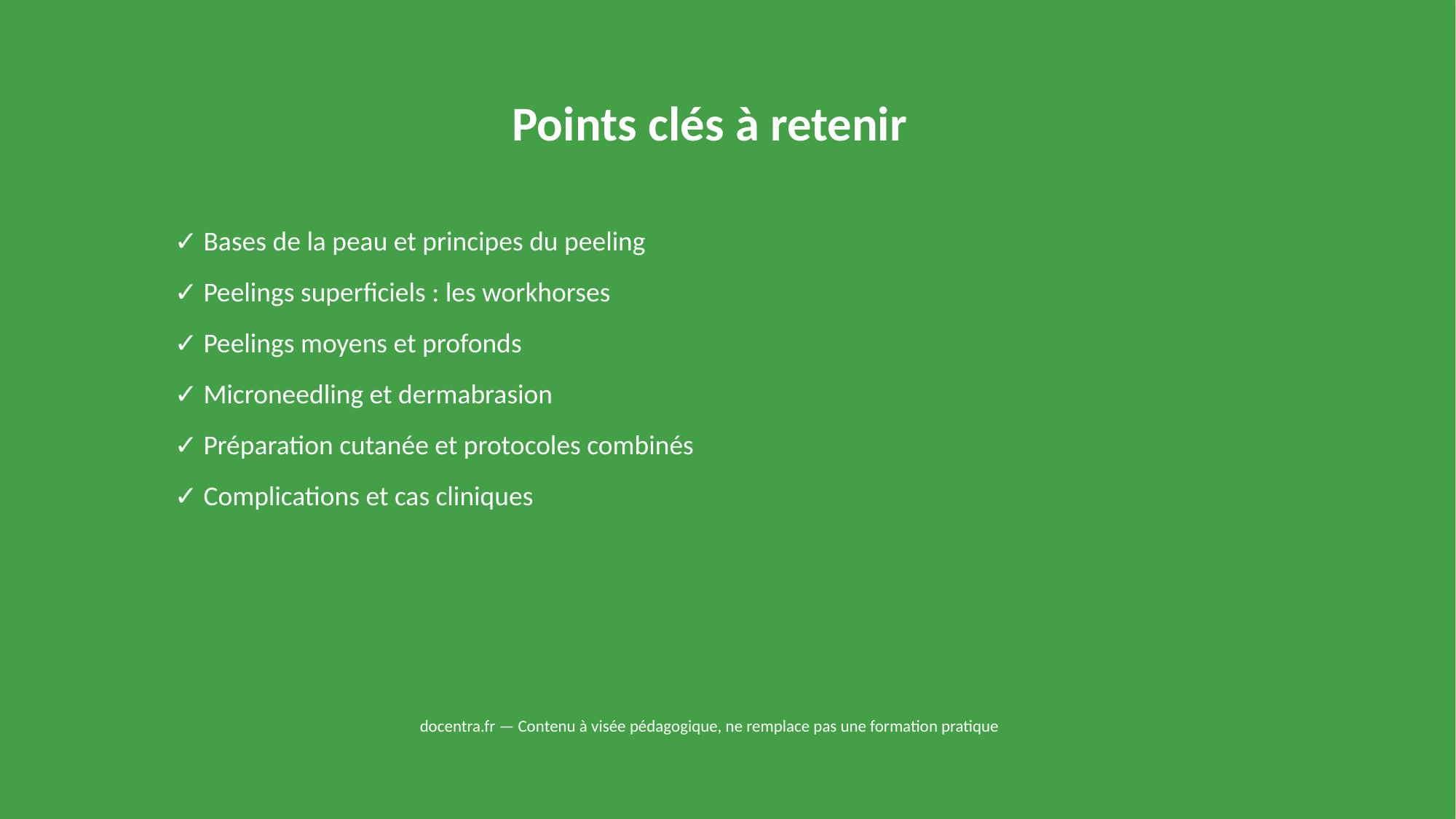

Points clés à retenir
✓ Bases de la peau et principes du peeling
✓ Peelings superficiels : les workhorses
✓ Peelings moyens et profonds
✓ Microneedling et dermabrasion
✓ Préparation cutanée et protocoles combinés
✓ Complications et cas cliniques
docentra.fr — Contenu à visée pédagogique, ne remplace pas une formation pratique